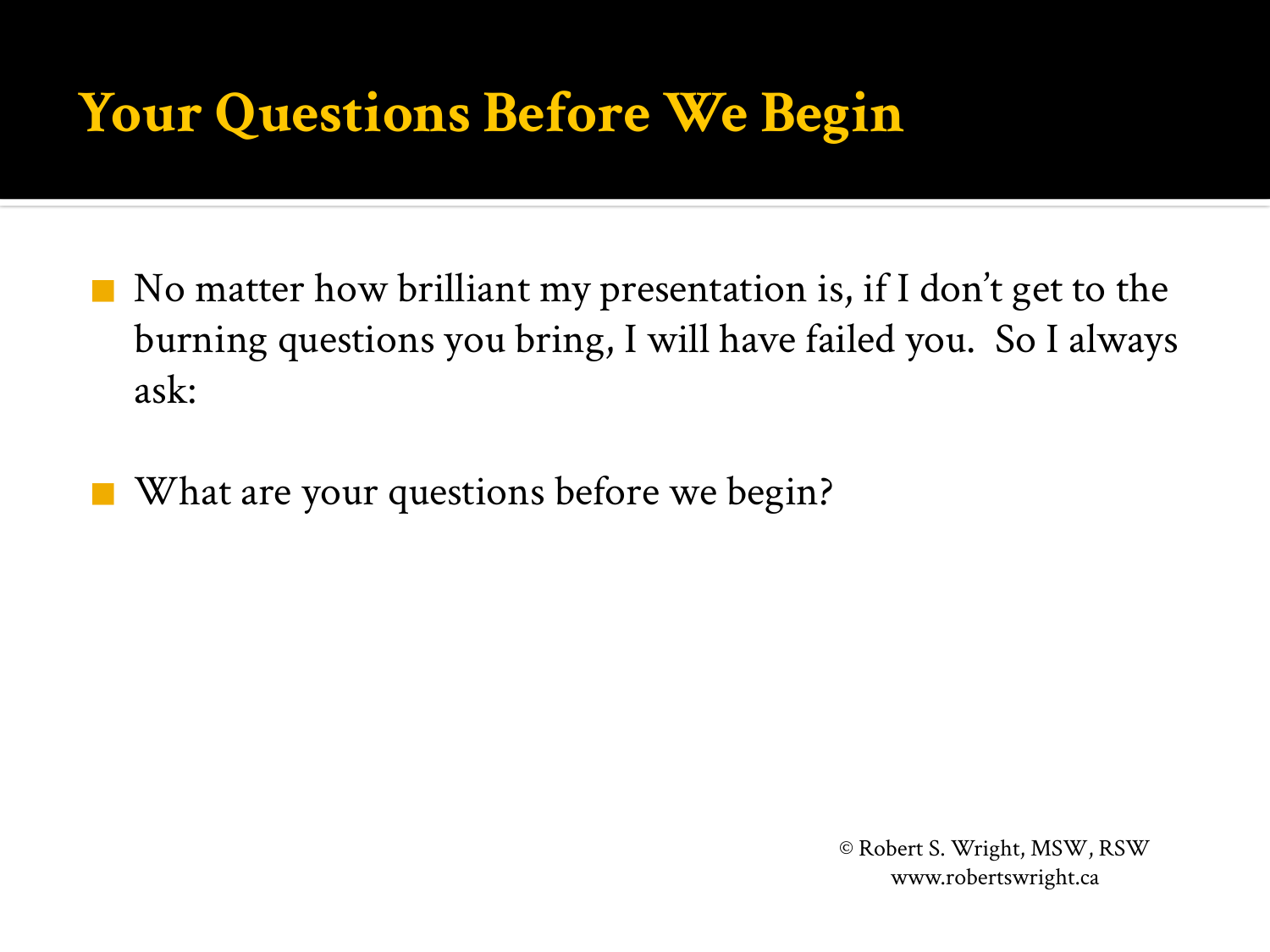

# Your Questions Before We Begin
No matter how brilliant my presentation is, if I don’t get to the burning questions you bring, I will have failed you.  So I always ask:

What are your questions before we begin?